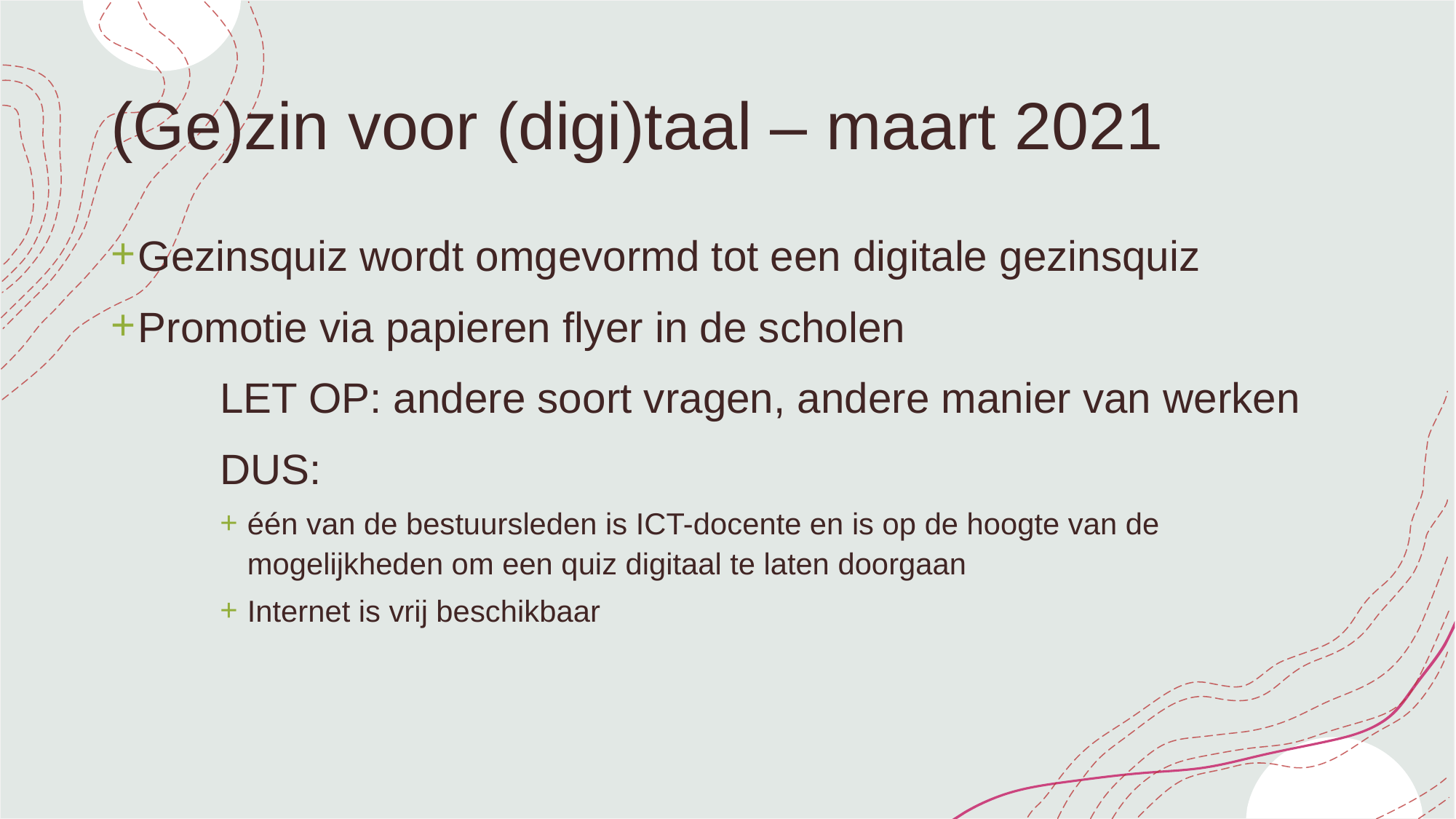

# (Ge)zin voor (digi)taal – maart 2021
Gezinsquiz wordt omgevormd tot een digitale gezinsquiz
Promotie via papieren flyer in de scholen
	LET OP: andere soort vragen, andere manier van werken
	DUS:
één van de bestuursleden is ICT-docente en is op de hoogte van de mogelijkheden om een quiz digitaal te laten doorgaan
Internet is vrij beschikbaar